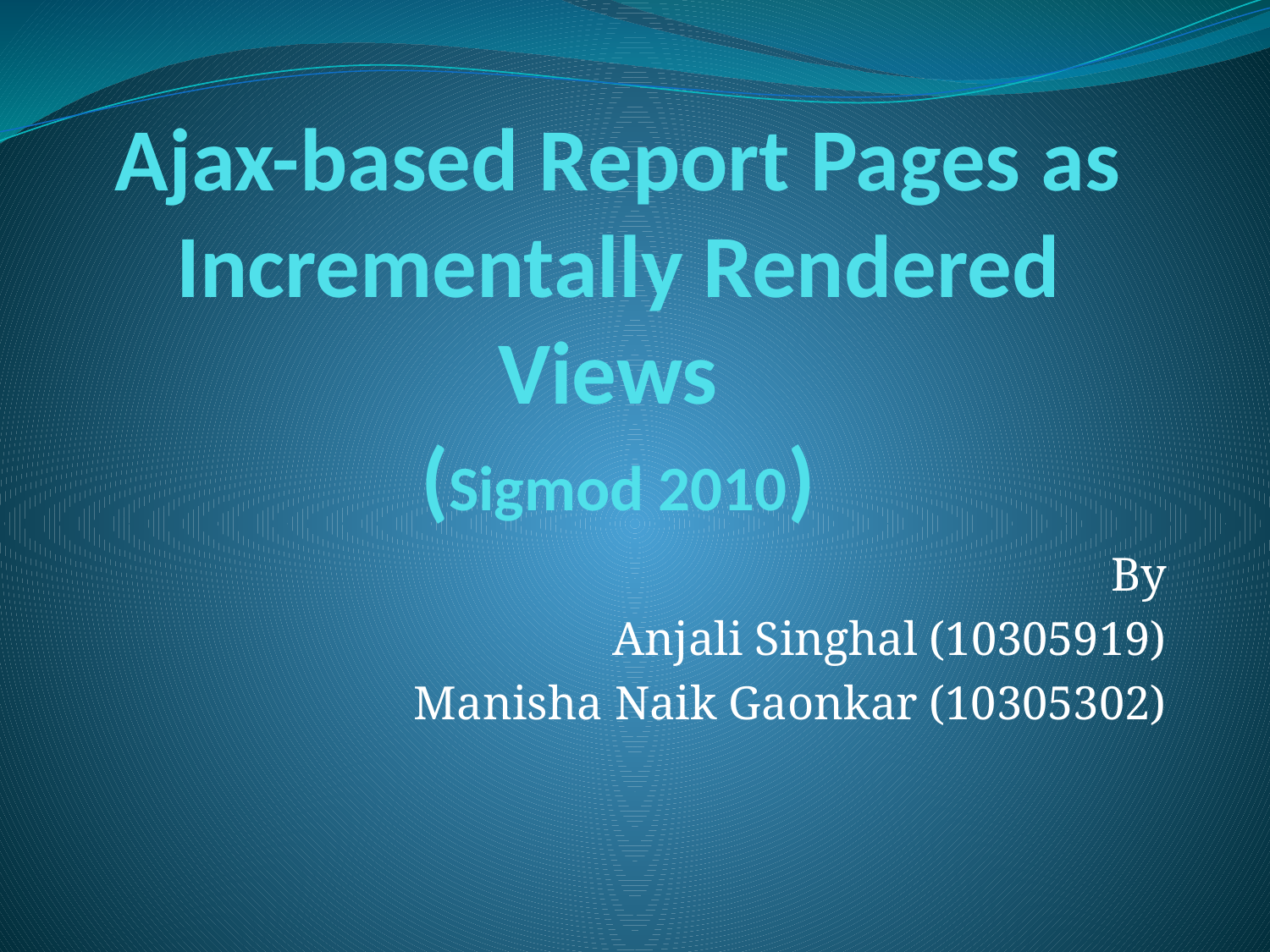

# Ajax-based Report Pages as Incrementally Rendered Views (Sigmod 2010)
By
Anjali Singhal (10305919)
Manisha Naik Gaonkar (10305302)